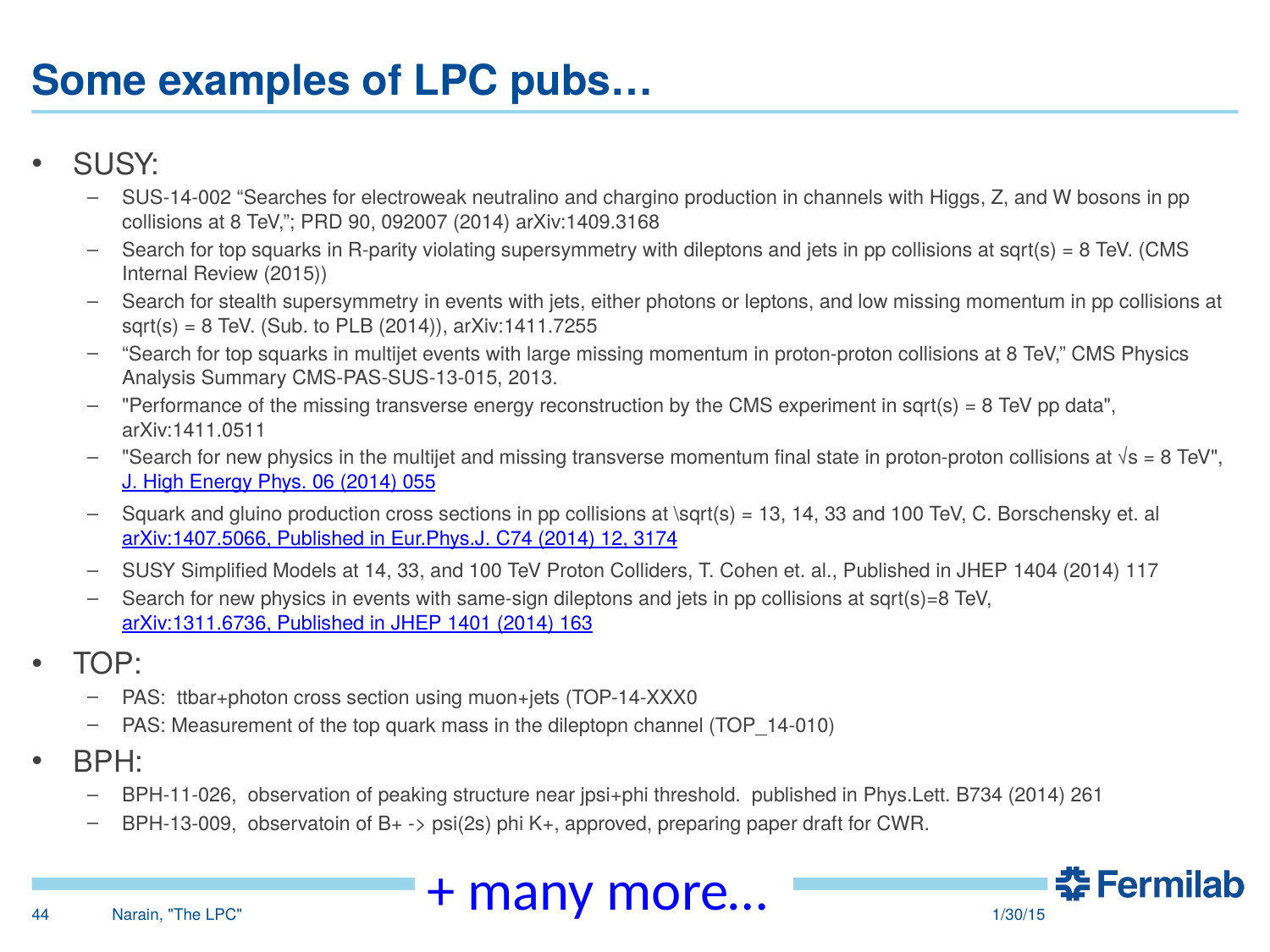

# Some examples of LPC pubs…
SUSY:
SUS-14-002 “Searches for electroweak neutralino and chargino production in channels with Higgs, Z, and W bosons in pp collisions at 8 TeV,”; PRD 90, 092007 (2014) arXiv:1409.3168
Search for top squarks in R-parity violating supersymmetry with dileptons and jets in pp collisions at sqrt(s) = 8 TeV. (CMS Internal Review (2015))
Search for stealth supersymmetry in events with jets, either photons or leptons, and low missing momentum in pp collisions at sqrt(s) = 8 TeV. (Sub. to PLB (2014)), arXiv:1411.7255
“Search for top squarks in multijet events with large missing momentum in proton-proton collisions at 8 TeV,” CMS Physics Analysis Summary CMS-PAS-SUS-13-015, 2013.
"Performance of the missing transverse energy reconstruction by the CMS experiment in sqrt(s) = 8 TeV pp data", arXiv:1411.0511
"Search for new physics in the multijet and missing transverse momentum final state in proton-proton collisions at √s = 8 TeV", J. High Energy Phys. 06 (2014) 055
Squark and gluino production cross sections in pp collisions at \sqrt(s) = 13, 14, 33 and 100 TeV, C. Borschensky et. alarXiv:1407.5066, Published in Eur.Phys.J. C74 (2014) 12, 3174
SUSY Simplified Models at 14, 33, and 100 TeV Proton Colliders, T. Cohen et. al., Published in JHEP 1404 (2014) 117
Search for new physics in events with same-sign dileptons and jets in pp collisions at sqrt(s)=8 TeV, arXiv:1311.6736, Published in JHEP 1401 (2014) 163
TOP:
PAS:  ttbar+photon cross section using muon+jets (TOP-14-XXX0
PAS: Measurement of the top quark mass in the dileptopn channel (TOP_14-010)
BPH:
BPH-11-026,  observation of peaking structure near jpsi+phi threshold.  published in Phys.Lett. B734 (2014) 261
BPH-13-009,  observatoin of B+ -> psi(2s) phi K+, approved, preparing paper draft for CWR.

+ many more…
44
Narain, "The LPC"
1/30/15